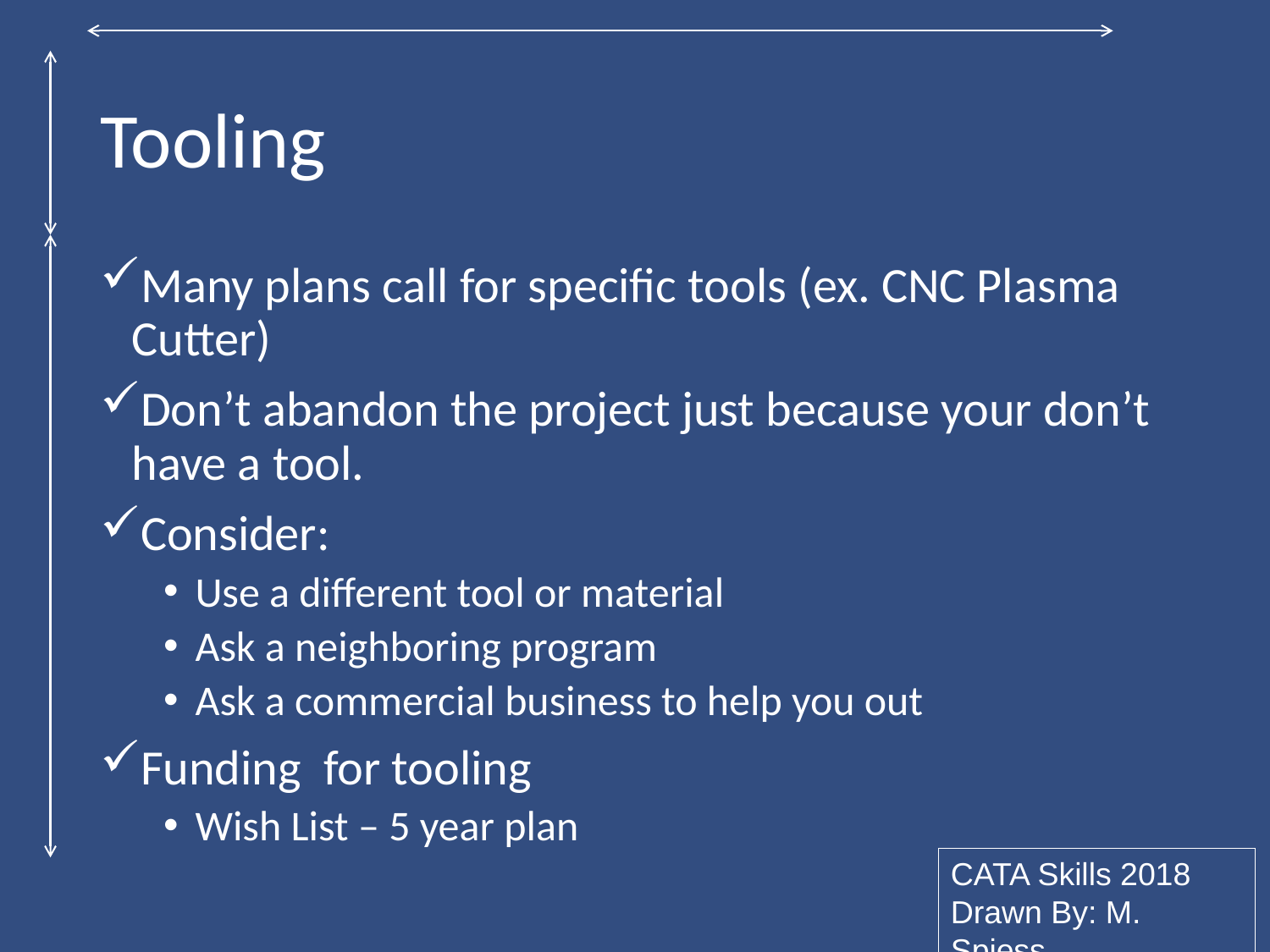

# Tooling
Many plans call for specific tools (ex. CNC Plasma Cutter)
Don’t abandon the project just because your don’t have a tool.
Consider:
Use a different tool or material
Ask a neighboring program
Ask a commercial business to help you out
Funding  for tooling
Wish List – 5 year plan